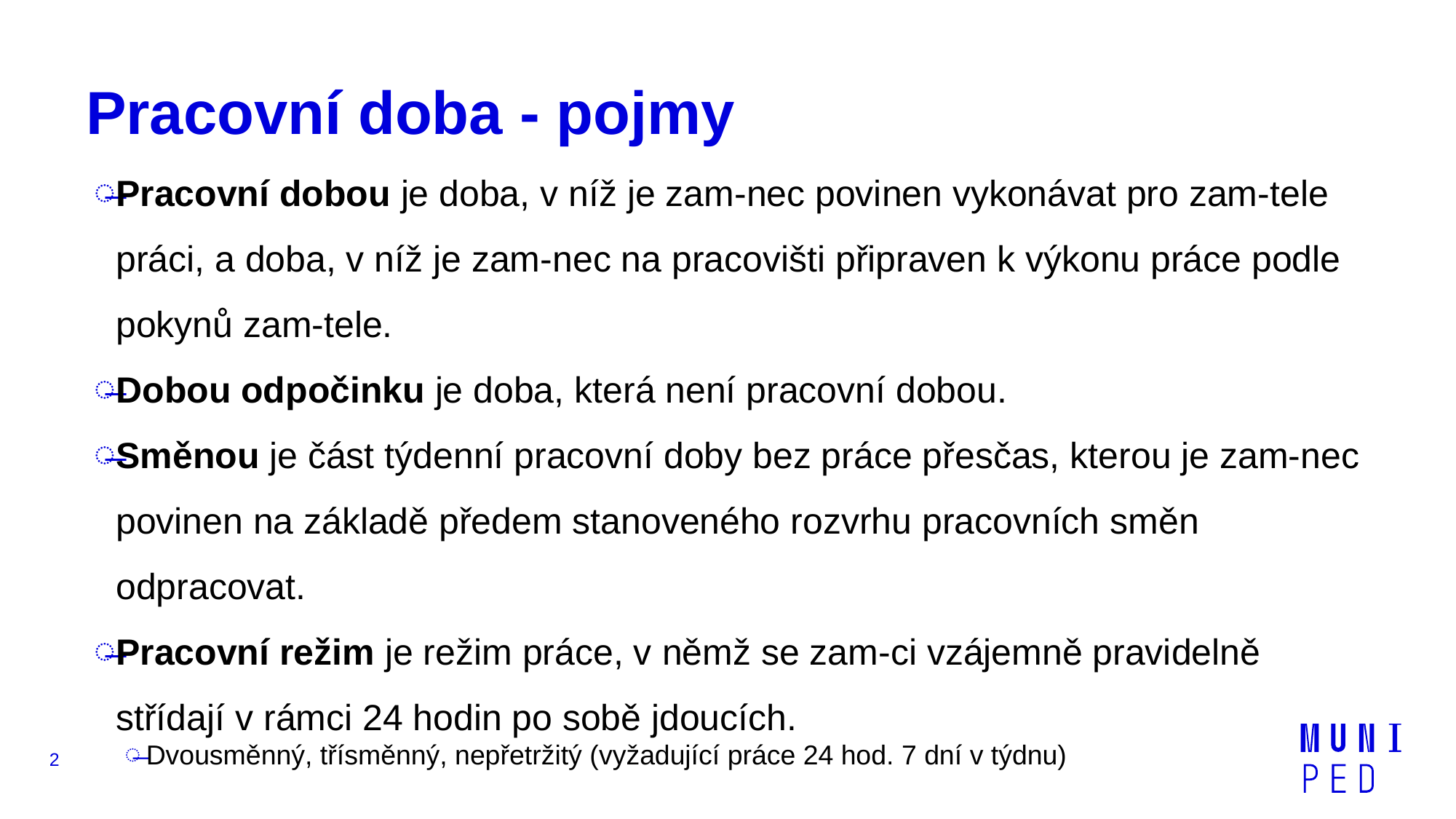

# Pracovní doba - pojmy
Pracovní dobou je doba, v níž je zam-nec povinen vykonávat pro zam-tele práci, a doba, v níž je zam-nec na pracovišti připraven k výkonu práce podle pokynů zam-tele.
Dobou odpočinku je doba, která není pracovní dobou.
Směnou je část týdenní pracovní doby bez práce přesčas, kterou je zam-nec povinen na základě předem stanoveného rozvrhu pracovních směn odpracovat.
Pracovní režim je režim práce, v němž se zam-ci vzájemně pravidelně střídají v rámci 24 hodin po sobě jdoucích.
Dvousměnný, třísměnný, nepřetržitý (vyžadující práce 24 hod. 7 dní v týdnu)

2